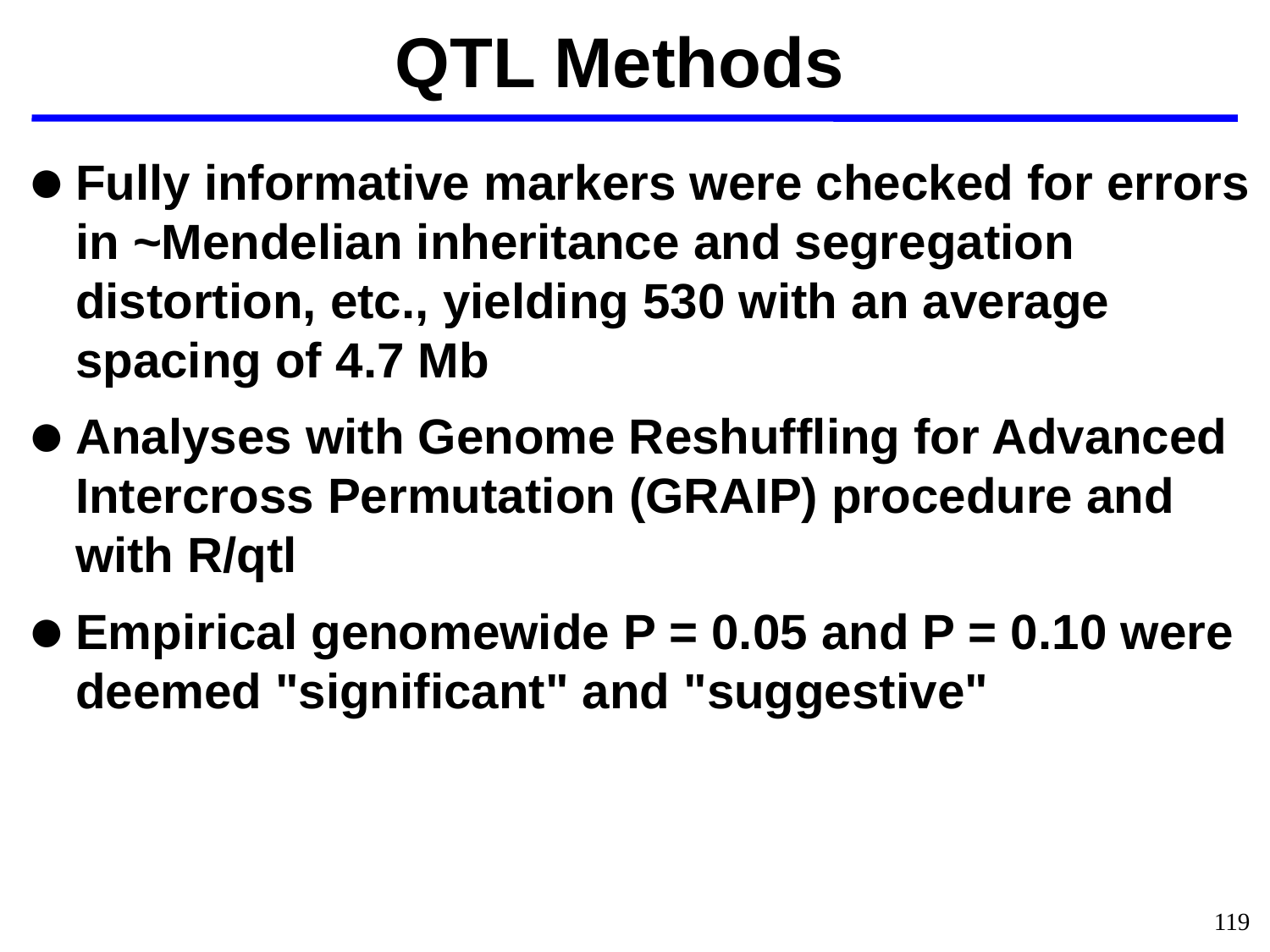

QTL Methods

Fully informative markers were checked for errors in ~Mendelian inheritance and segregation distortion, etc., yielding 530 with an average spacing of 4.7 Mb
Analyses with Genome Reshuffling for Advanced Intercross Permutation (GRAIP) procedure and with R/qtl
Empirical genomewide P = 0.05 and P = 0.10 were deemed "significant" and "suggestive"

119